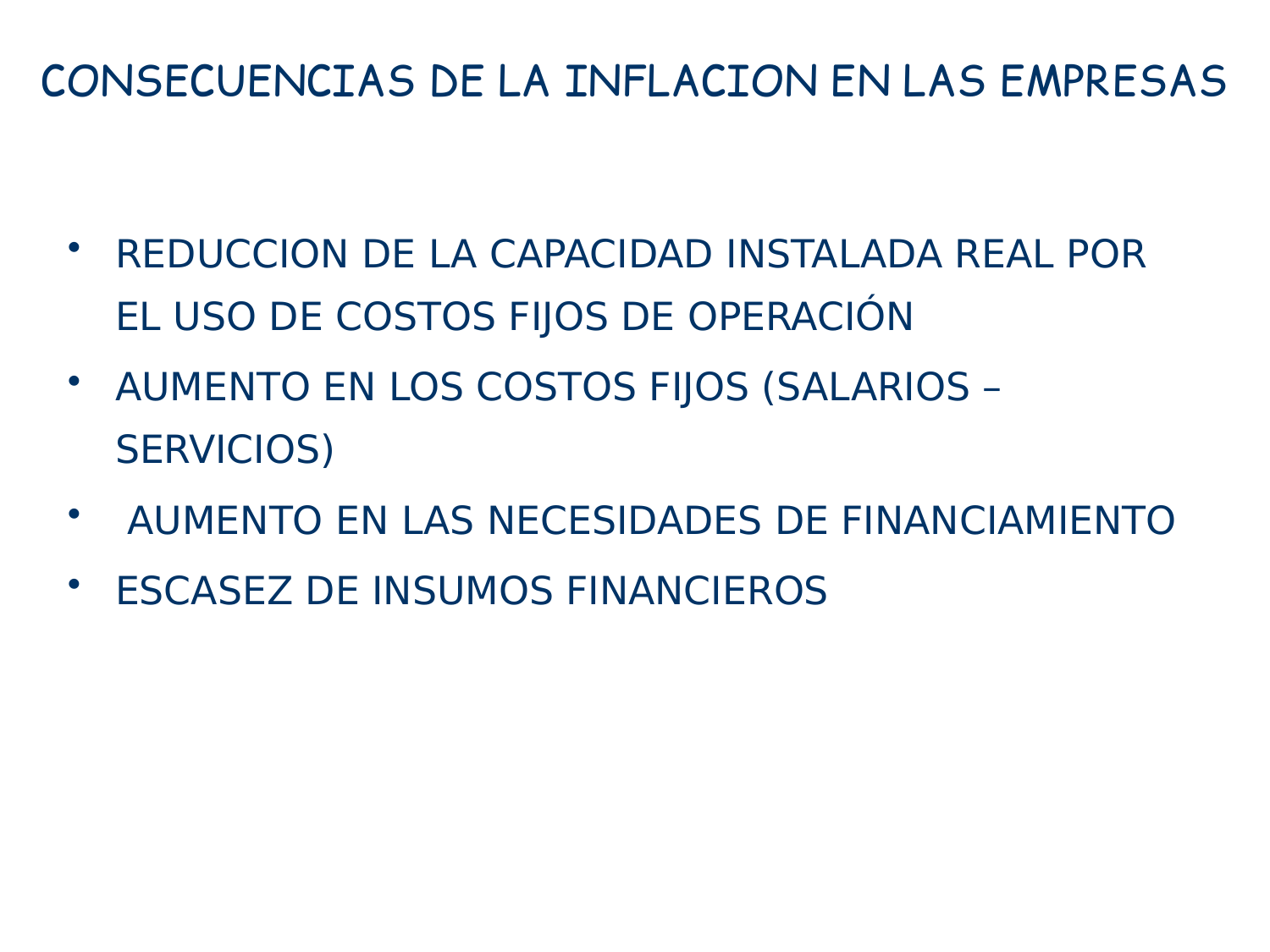

CONSECUENCIAS DE LA INFLACION EN LAS EMPRESAS
REDUCCION DE LA CAPACIDAD INSTALADA REAL POR EL USO DE COSTOS FIJOS DE OPERACIÓN
AUMENTO EN LOS COSTOS FIJOS (SALARIOS – SERVICIOS)
 AUMENTO EN LAS NECESIDADES DE FINANCIAMIENTO
ESCASEZ DE INSUMOS FINANCIEROS